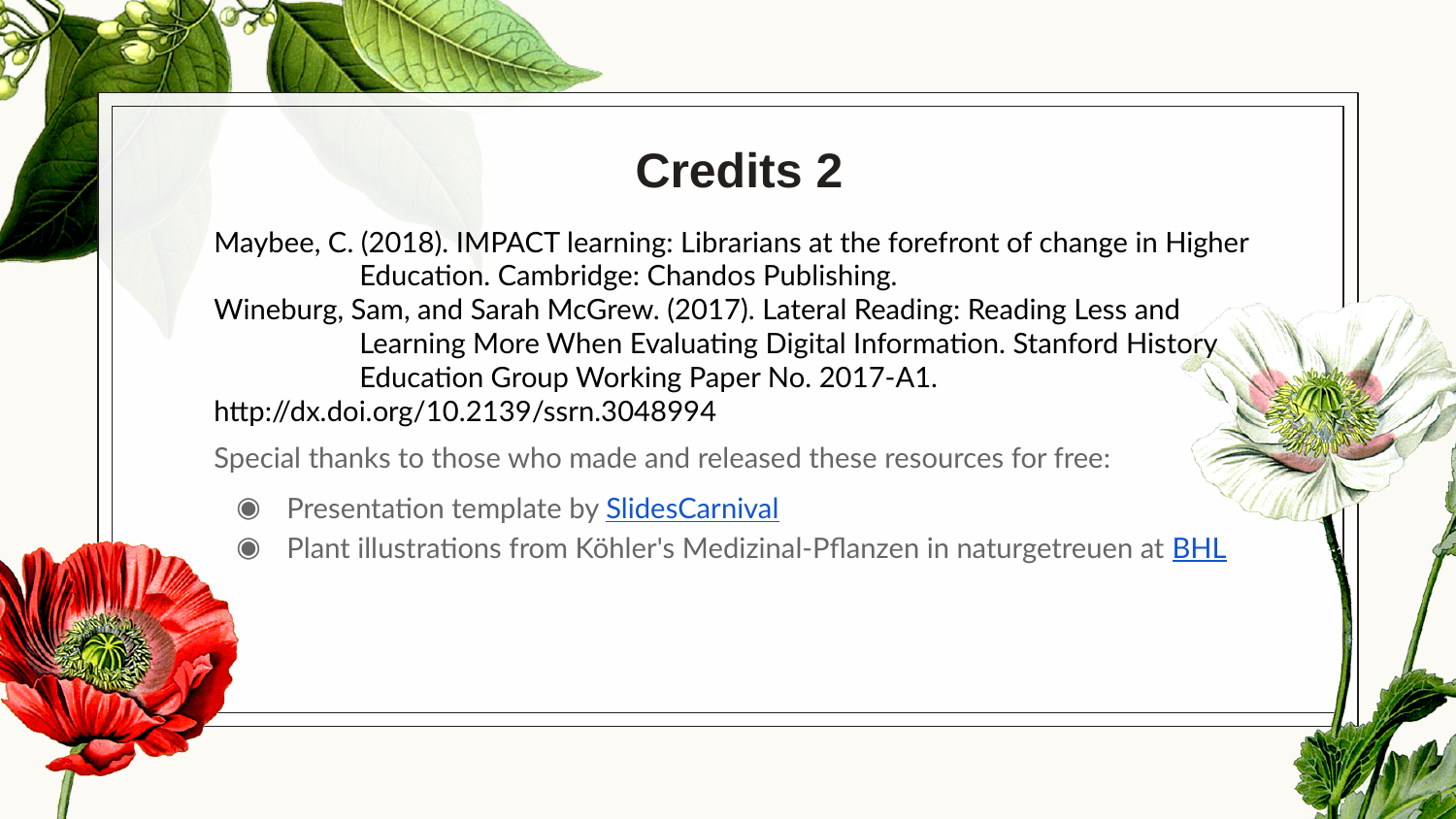

# Credits 2
Maybee, C. (2018). IMPACT learning: Librarians at the forefront of change in Higher
	Education. Cambridge: Chandos Publishing.
Wineburg, Sam, and Sarah McGrew. (2017). Lateral Reading: Reading Less and
	Learning More When Evaluating Digital Information. Stanford History
	Education Group Working Paper No. 2017-A1. 	http://dx.doi.org/10.2139/ssrn.3048994
Special thanks to those who made and released these resources for free:
Presentation template by SlidesCarnival
Plant illustrations from Köhler's Medizinal-Pflanzen in naturgetreuen at BHL